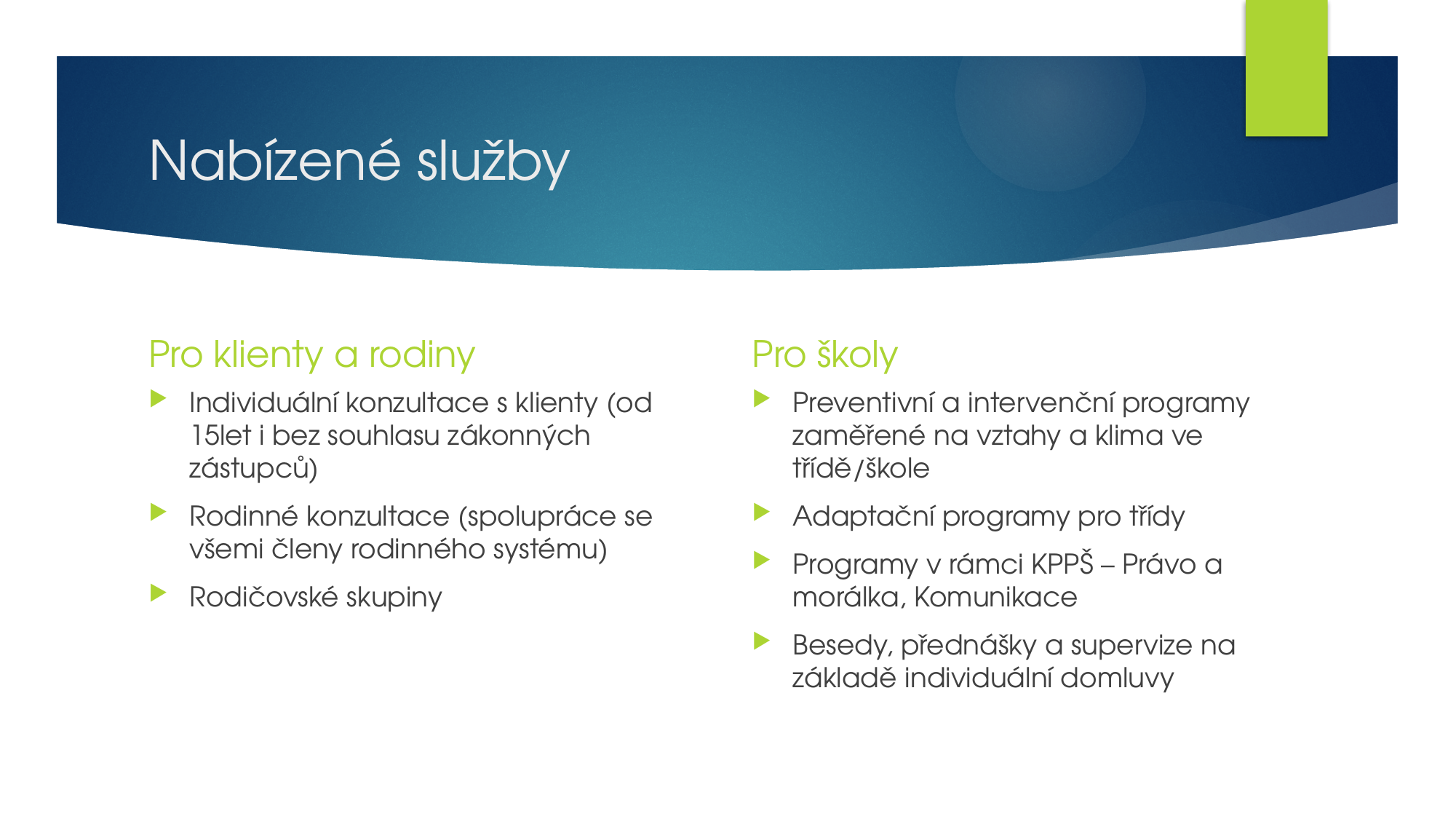

# Nabízené služby
Pro klienty a rodiny
Pro školy
Individuální konzultace s klienty (od 15let i bez souhlasu zákonných zástupců)
Rodinné konzultace (spolupráce se všemi členy rodinného systému)
Rodičovské skupiny
Preventivní a intervenční programy zaměřené na vztahy a klima ve třídě/škole
Adaptační programy pro třídy
Programy v rámci KPPŠ – Právo a morálka, Komunikace
Besedy, přednášky a supervize na základě individuální domluvy